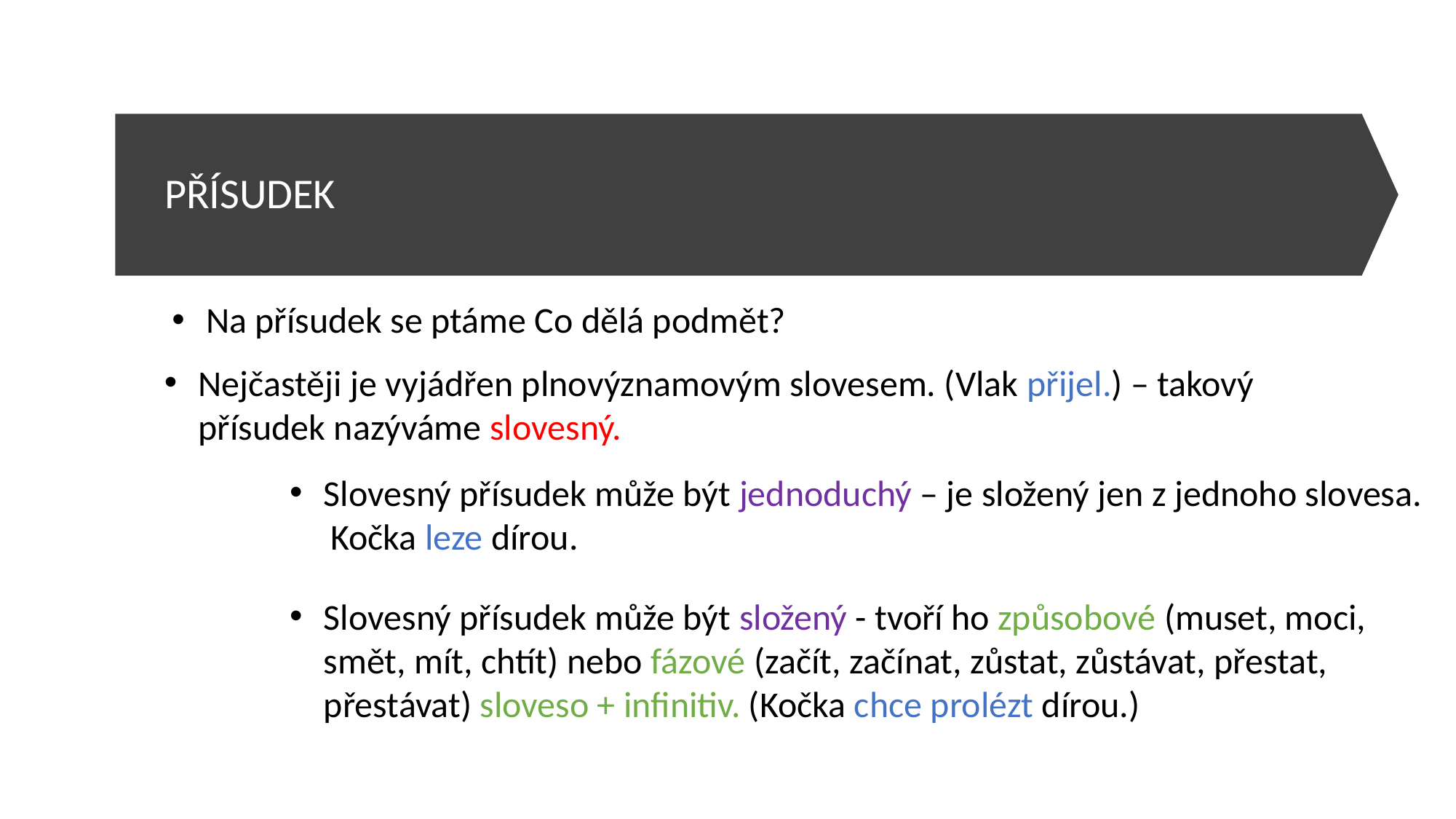

# PŘÍSUDEK
Na přísudek se ptáme Co dělá podmět?
Nejčastěji je vyjádřen plnovýznamovým slovesem. (Vlak přijel.) – takový přísudek nazýváme slovesný.
Slovesný přísudek může být jednoduchý – je složený jen z jednoho slovesa.
     Kočka leze dírou.
Slovesný přísudek může být složený - tvoří ho způsobové (muset, moci, smět, mít, chtít) nebo fázové (začít, začínat, zůstat, zůstávat, přestat, přestávat) sloveso + infinitiv. (Kočka chce prolézt dírou.)